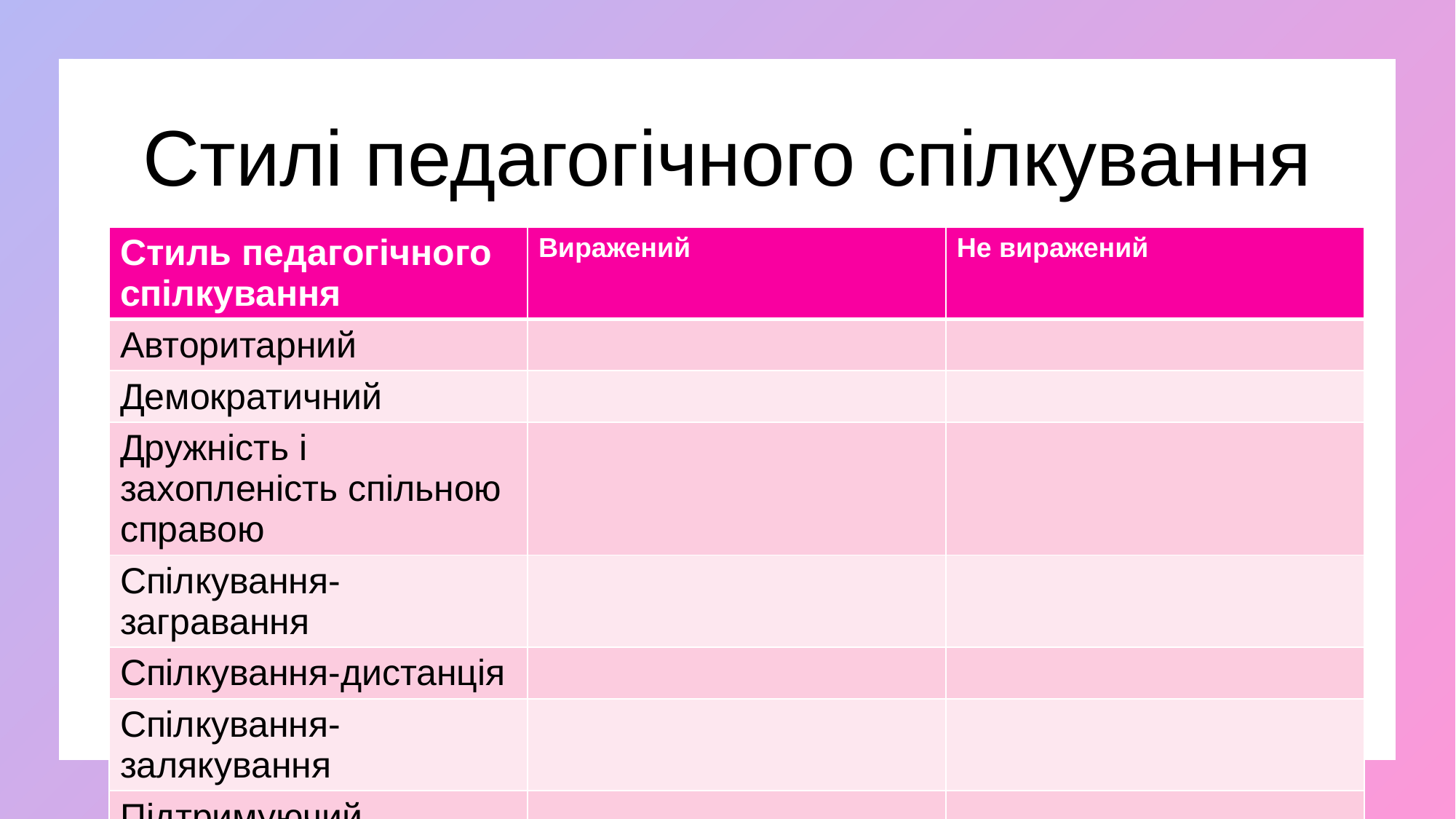

# Стилі педагогічного спілкування
| Стиль педагогічного спілкування | Виражений | Не виражений |
| --- | --- | --- |
| Авторитарний |  |  |
| Демократичний |  |  |
| Дружність і захопленість спільною справою |  |  |
| Спілкування-загравання |  |  |
| Спілкування-дистанція |  |  |
| Спілкування-залякування |  |  |
| Підтримуючий |  |  |